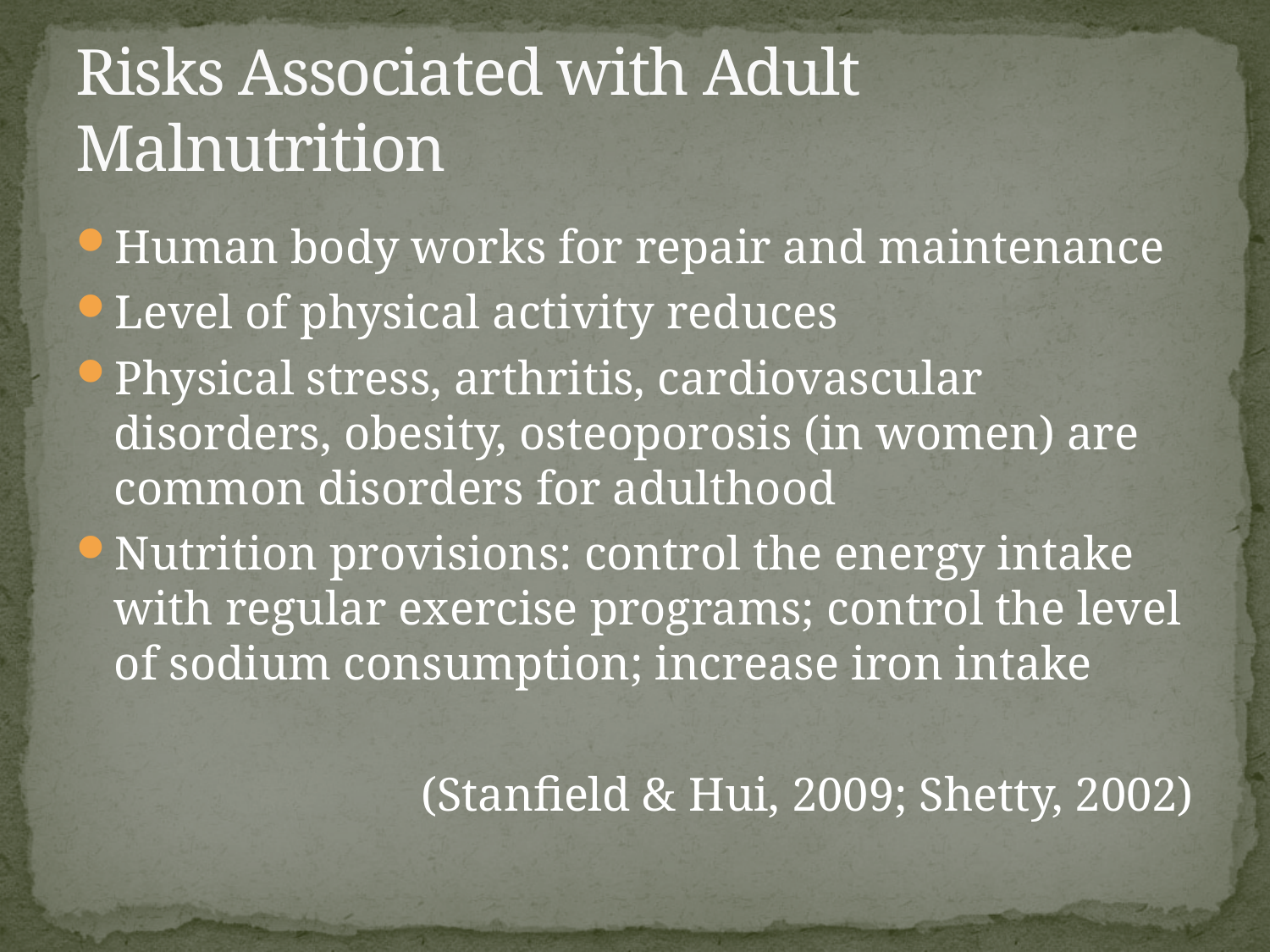

# Risks Associated with Adult Malnutrition
Human body works for repair and maintenance
Level of physical activity reduces
Physical stress, arthritis, cardiovascular disorders, obesity, osteoporosis (in women) are common disorders for adulthood
Nutrition provisions: control the energy intake with regular exercise programs; control the level of sodium consumption; increase iron intake

(Stanfield & Hui, 2009; Shetty, 2002)